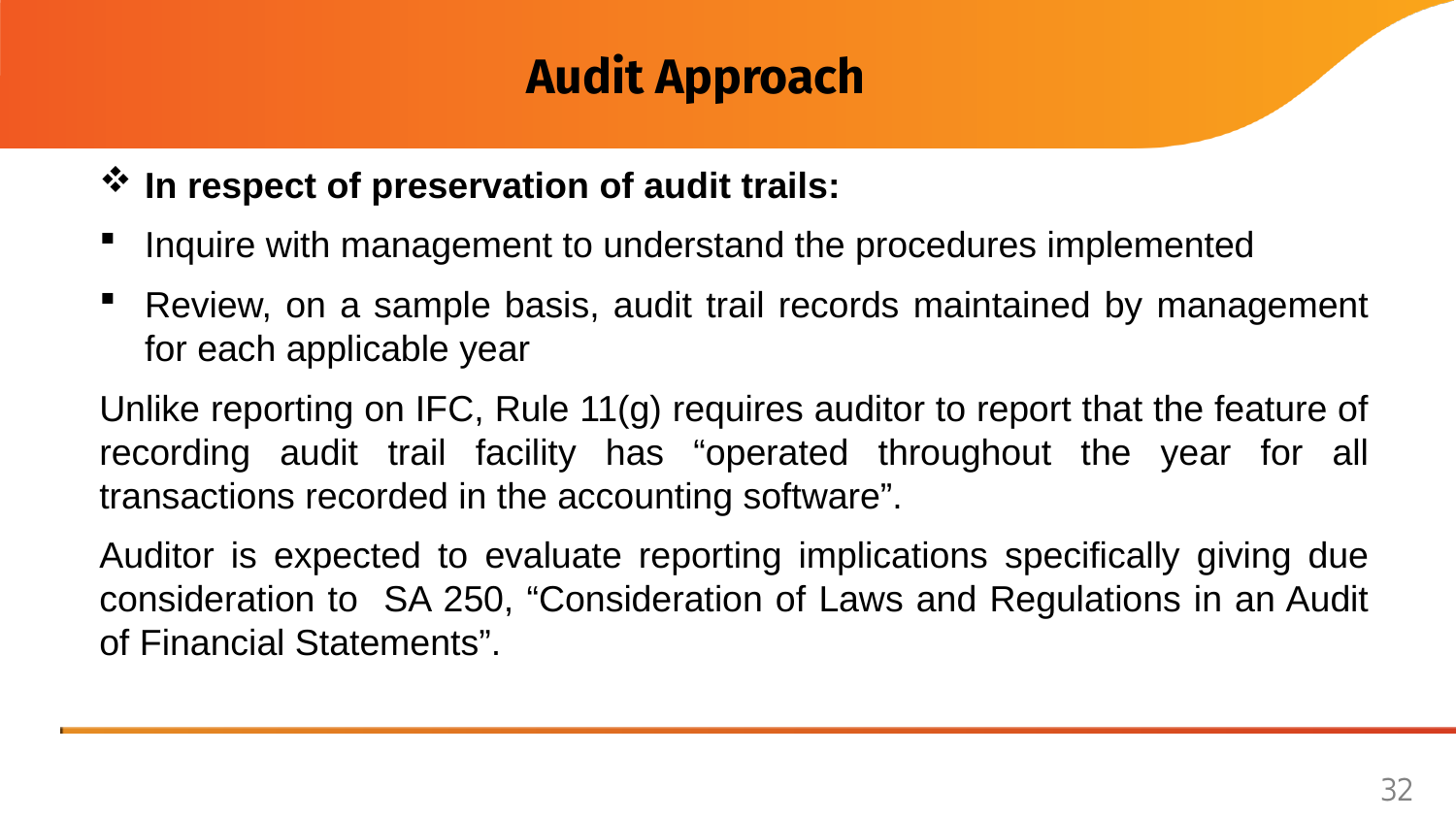

Audit Approach
In respect of preservation of audit trails:
Inquire with management to understand the procedures implemented
Review, on a sample basis, audit trail records maintained by management for each applicable year
Unlike reporting on IFC, Rule 11(g) requires auditor to report that the feature of recording audit trail facility has “operated throughout the year for all transactions recorded in the accounting software”.
Auditor is expected to evaluate reporting implications specifically giving due consideration to  SA 250, “Consideration of Laws and Regulations in an Audit of Financial Statements”.

32